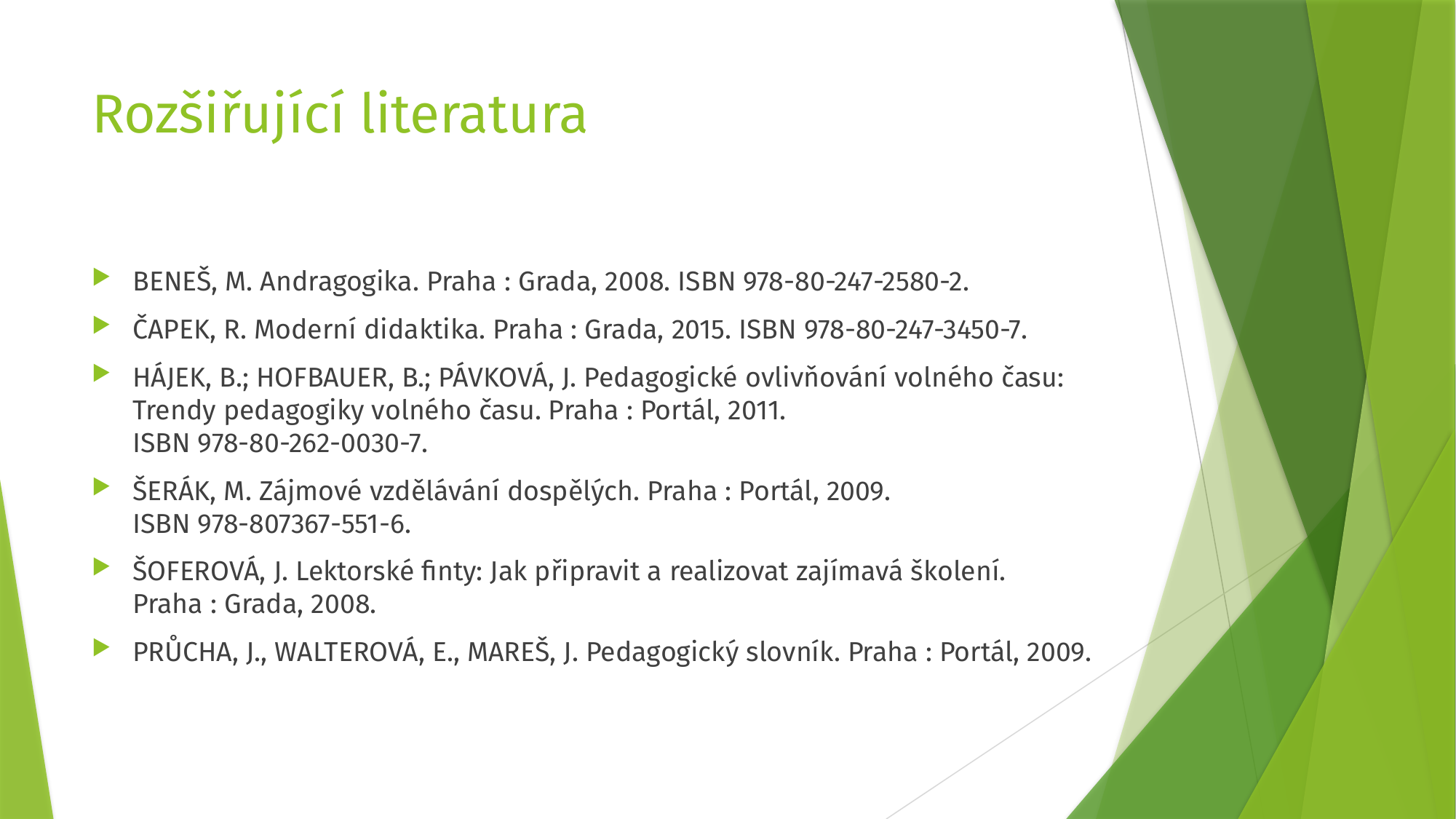

# Rozšiřující literatura
BENEŠ, M. Andragogika. Praha : Grada, 2008. ISBN 978-80-247-2580-2.
ČAPEK, R. Moderní didaktika. Praha : Grada, 2015. ISBN 978-80-247-3450-7.
HÁJEK, B.; HOFBAUER, B.; PÁVKOVÁ, J. Pedagogické ovlivňování volného času: Trendy pedagogiky volného času. Praha : Portál, 2011.
ISBN 978-80-262-0030-7.
ŠERÁK, M. Zájmové vzdělávání dospělých. Praha : Portál, 2009.
ISBN 978-807367-551-6.
ŠOFEROVÁ, J. Lektorské finty: Jak připravit a realizovat zajímavá školení. Praha : Grada, 2008.
PRŮCHA, J., WALTEROVÁ, E., MAREŠ, J. Pedagogický slovník. Praha : Portál, 2009.